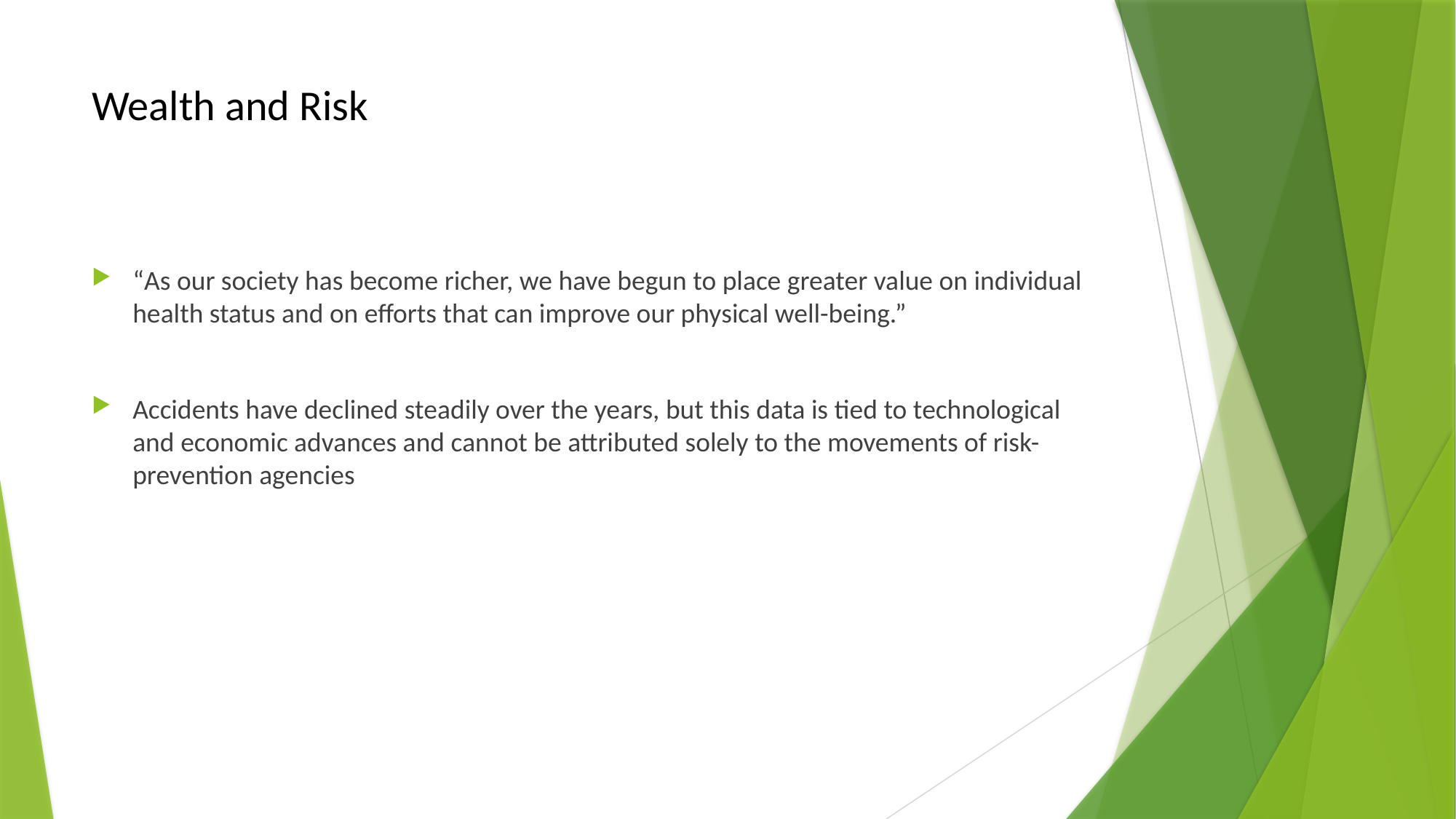

# Wealth and Risk
“As our society has become richer, we have begun to place greater value on individual health status and on efforts that can improve our physical well-being.”

Accidents have declined steadily over the years, but this data is tied to technological and economic advances and cannot be attributed solely to the movements of risk-prevention agencies